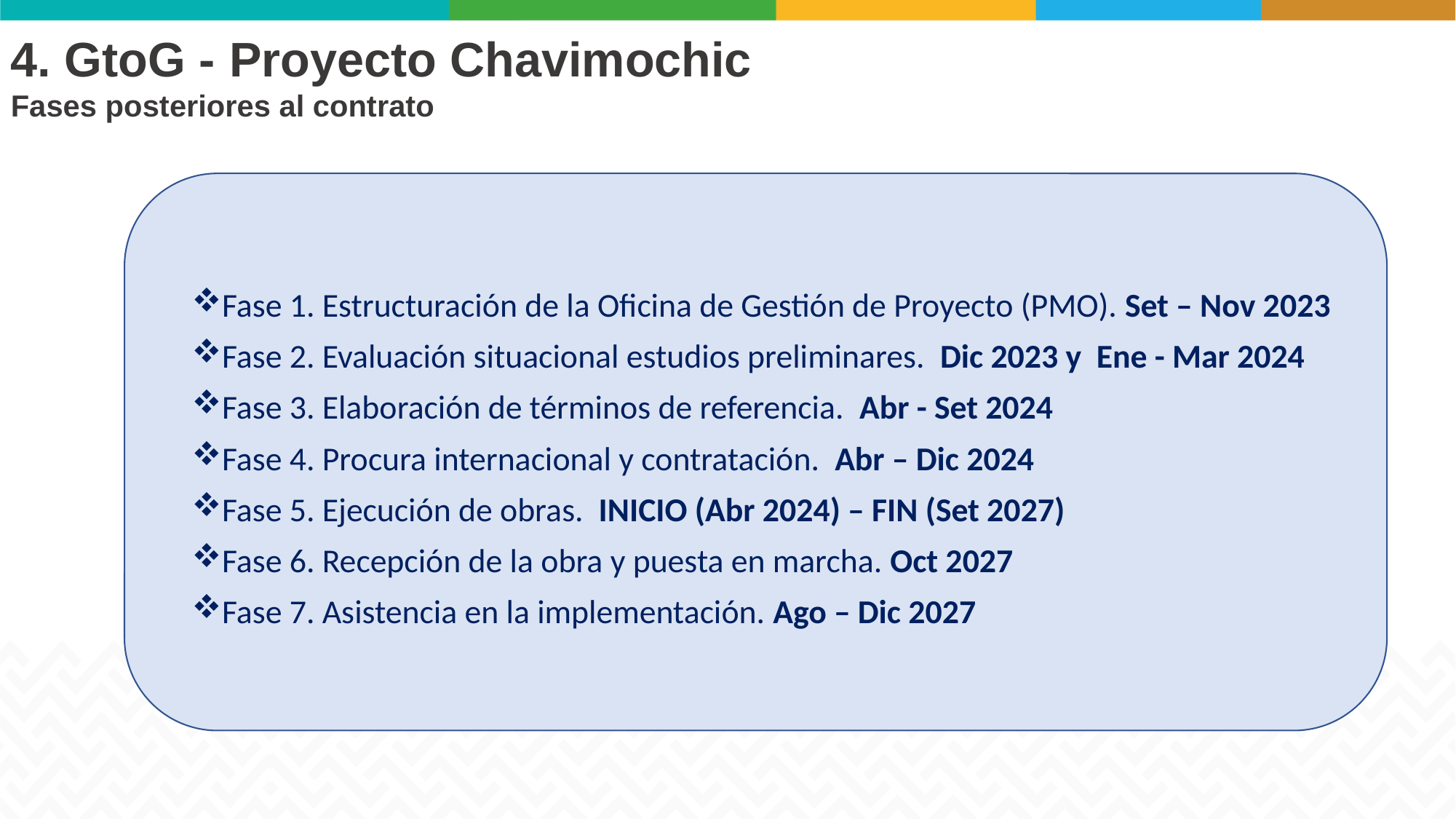

4. GtoG - Proyecto Chavimochic
Fases posteriores al contrato

Fase 1. Estructuración de la Oficina de Gestión de Proyecto (PMO). Set – Nov 2023
Fase 2. Evaluación situacional estudios preliminares.  Dic 2023 y  Ene - Mar 2024
Fase 3. Elaboración de términos de referencia.  Abr - Set 2024
Fase 4. Procura internacional y contratación.  Abr – Dic 2024
Fase 5. Ejecución de obras.  INICIO (Abr 2024) – FIN (Set 2027)
Fase 6. Recepción de la obra y puesta en marcha. Oct 2027
Fase 7. Asistencia en la implementación. Ago – Dic 2027